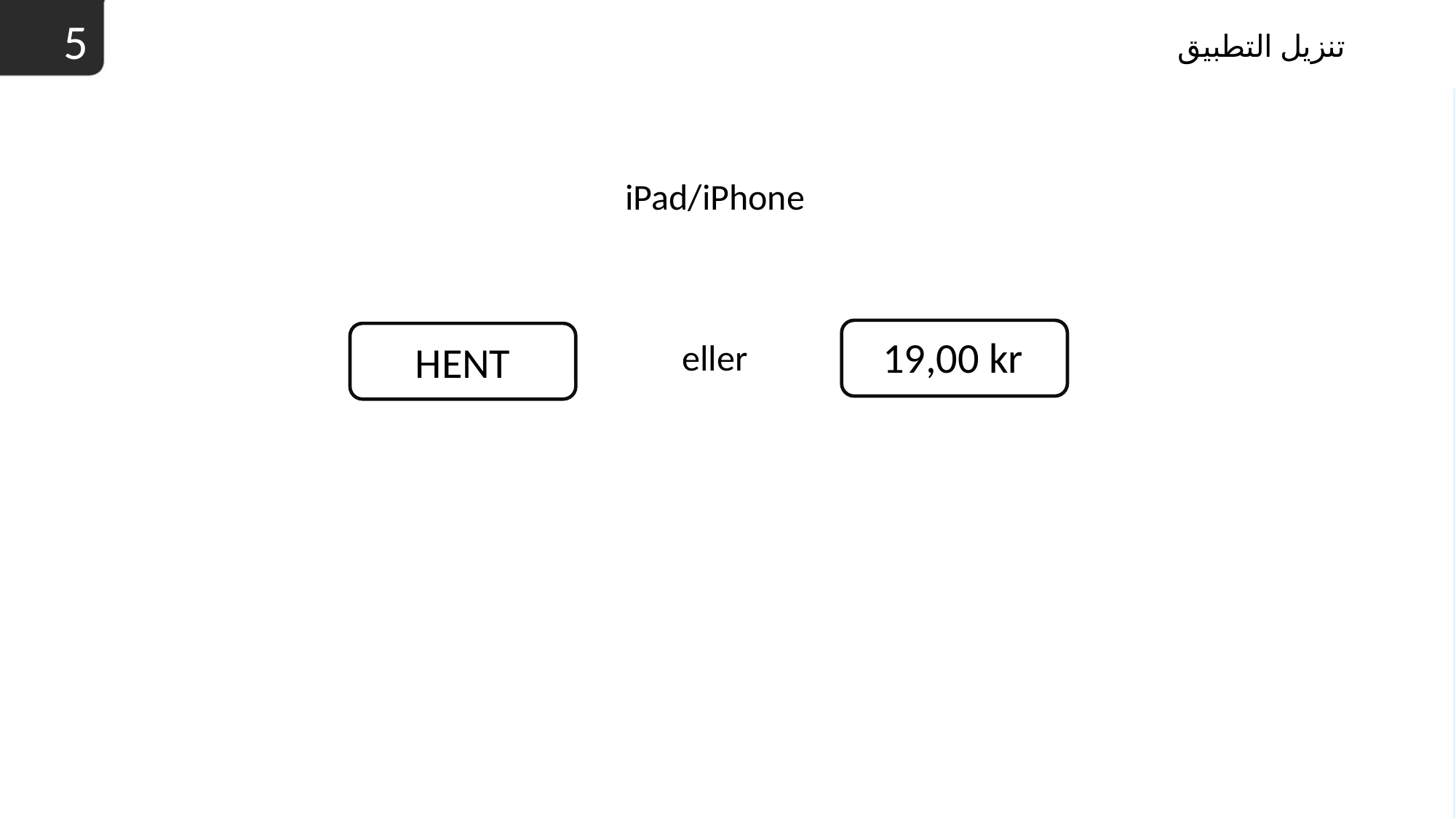

5
# تنزیل التطبیق
iPad/iPhone

19,00 kr
eller
HENT